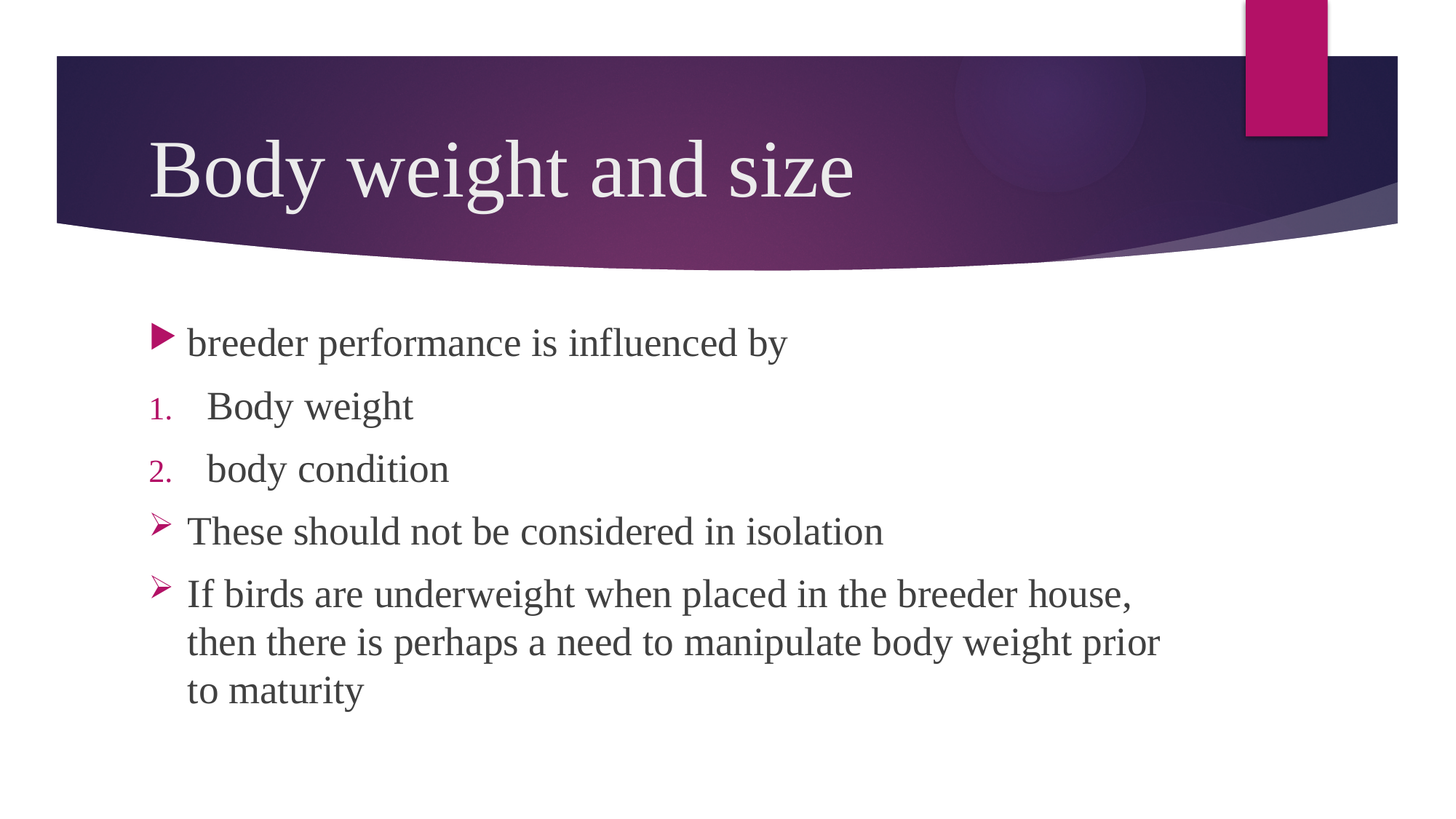

# Body weight and size
breeder performance is influenced by
Body weight
body condition
These should not be considered in isolation
If birds are underweight when placed in the breeder house, then there is perhaps a need to manipulate body weight prior to maturity